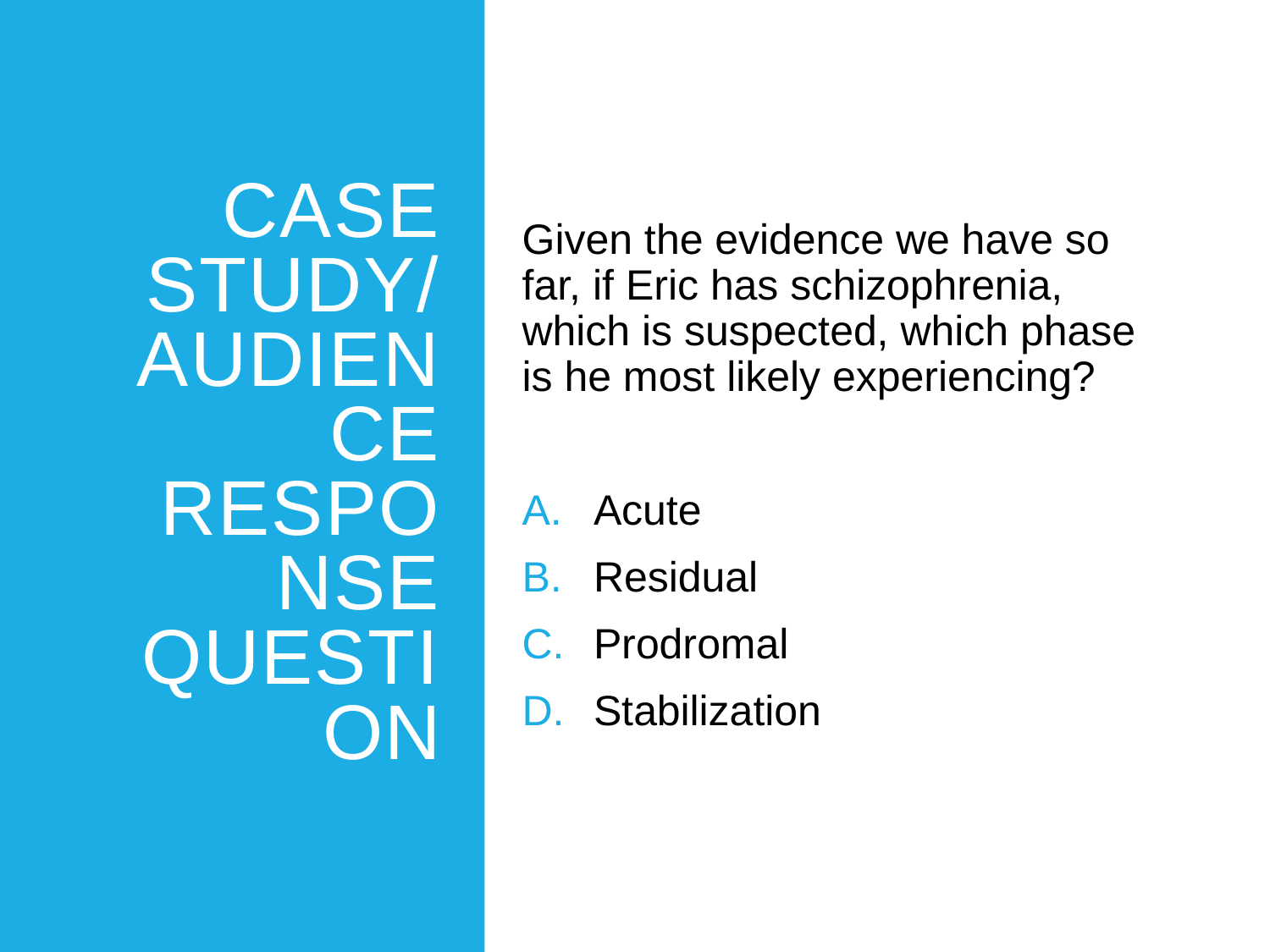

# Case Study/ Audience Response Question
Given the evidence we have so far, if Eric has schizophrenia, which is suspected, which phase is he most likely experiencing?

Acute
Residual
Prodromal
Stabilization